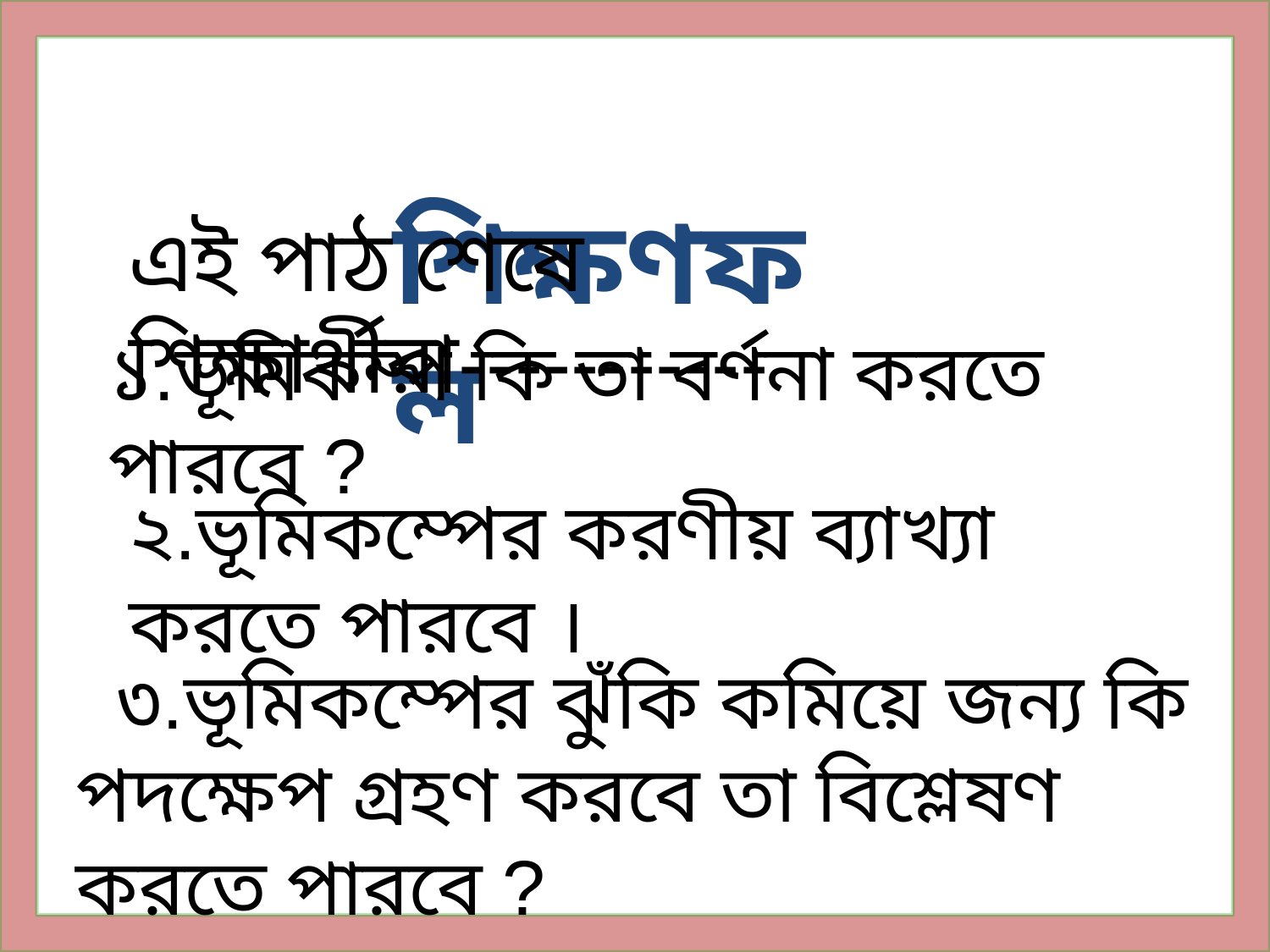

শিক্ষণফল
এই পাঠ শেষে শিক্ষার্থীরা-----------
১.ভূমিকম্প কি তা বর্ণনা করতে পারবে ?
২.ভূমিকম্পের করণীয় ব্যাখ্যা করতে পারবে ।
  ৩.ভূমিকম্পের ঝুঁকি কমিয়ে জন্য কি পদক্ষেপ গ্রহণ করবে তা বিশ্লেষণ করতে পারবে ?